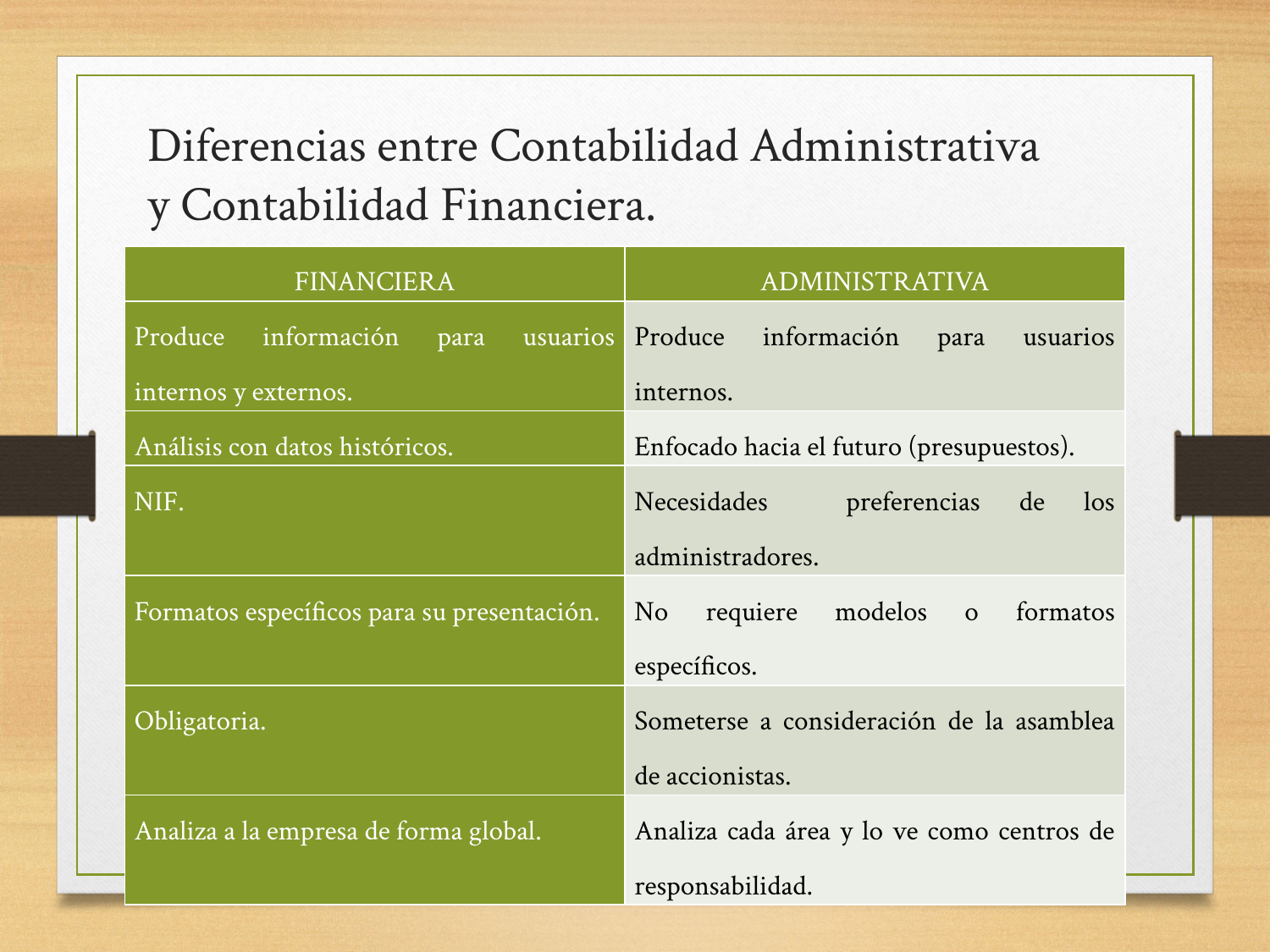

# Diferencias entre Contabilidad Administrativa y Contabilidad Financiera.
| FINANCIERA | ADMINISTRATIVA |
| --- | --- |
| Produce información para usuarios internos y externos. | Produce información para usuarios internos. |
| Análisis con datos históricos. | Enfocado hacia el futuro (presupuestos). |
| NIF. | Necesidades preferencias de los administradores. |
| Formatos específicos para su presentación. | No requiere modelos o formatos específicos. |
| Obligatoria. | Someterse a consideración de la asamblea de accionistas. |
| Analiza a la empresa de forma global. | Analiza cada área y lo ve como centros de responsabilidad. |